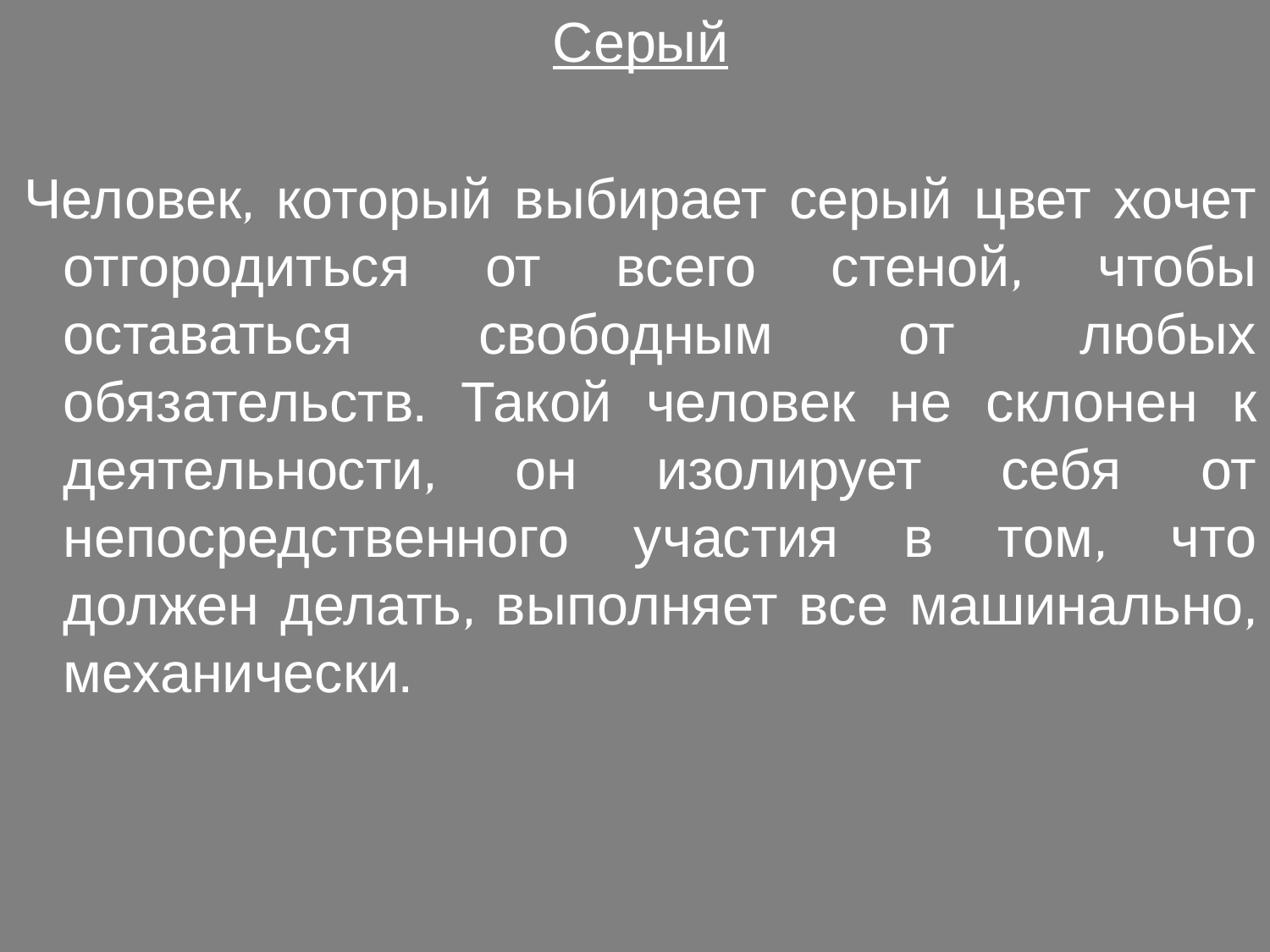

Серый

Человек, который выбирает серый цвет хочет отгородиться от всего стеной, чтобы оставаться свободным от любых обязательств. Такой человек не склонен к деятельности, он изолирует себя от непосредственного участия в том, что должен делать, выполняет все машинально, механически.